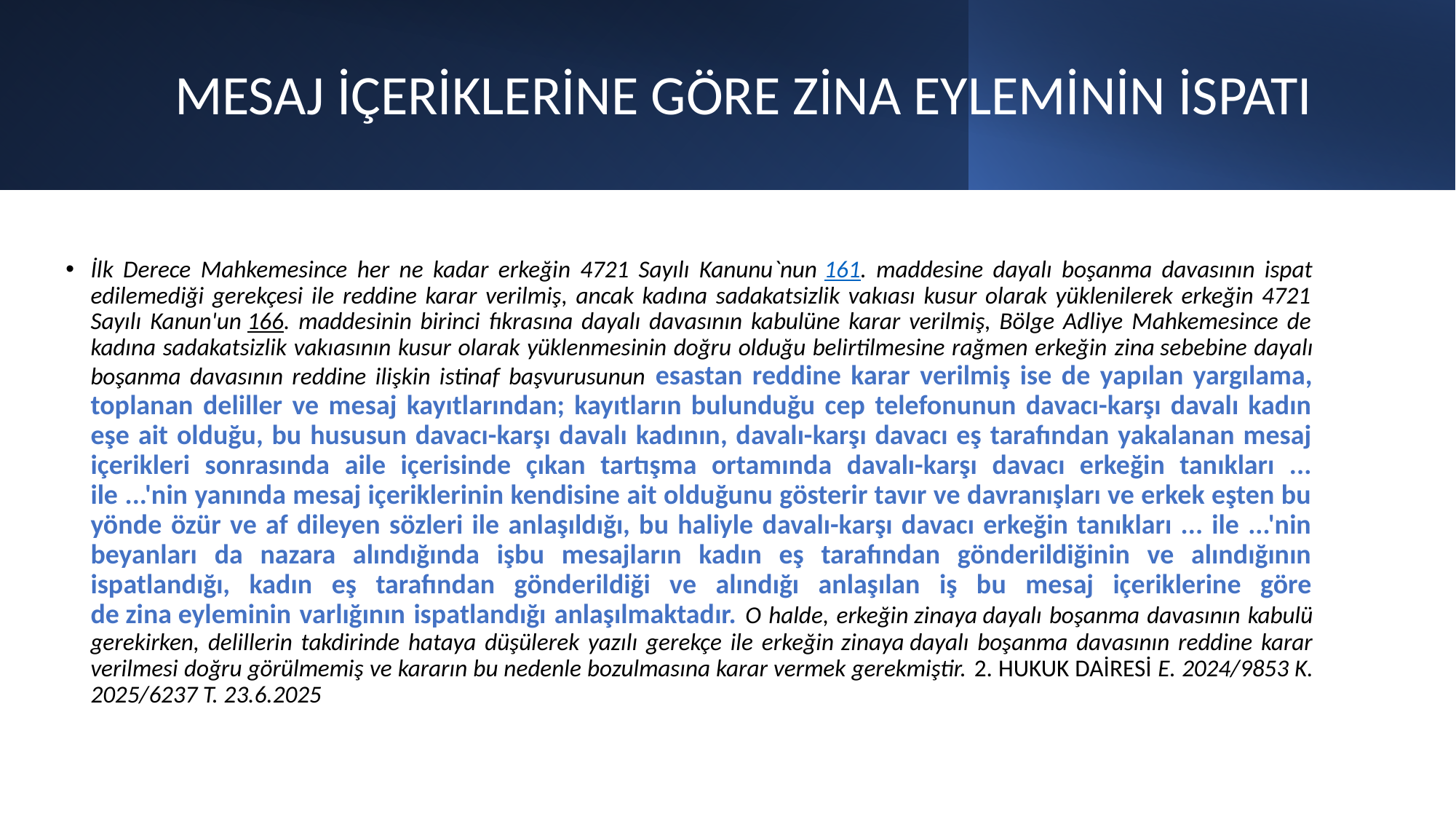

# MESAJ İÇERİKLERİNE GÖRE ZİNA EYLEMİNİN İSPATI
İlk Derece Mahkemesince her ne kadar erkeğin 4721 Sayılı Kanunu`nun 161. maddesine dayalı boşanma davasının ispat edilemediği gerekçesi ile reddine karar verilmiş, ancak kadına sadakatsizlik vakıası kusur olarak yüklenilerek erkeğin 4721 Sayılı Kanun'un 166. maddesinin birinci fıkrasına dayalı davasının kabulüne karar verilmiş, Bölge Adliye Mahkemesince de kadına sadakatsizlik vakıasının kusur olarak yüklenmesinin doğru olduğu belirtilmesine rağmen erkeğin zina sebebine dayalı boşanma davasının reddine ilişkin istinaf başvurusunun esastan reddine karar verilmiş ise de yapılan yargılama, toplanan deliller ve mesaj kayıtlarından; kayıtların bulunduğu cep telefonunun davacı-karşı davalı kadın eşe ait olduğu, bu hususun davacı-karşı davalı kadının, davalı-karşı davacı eş tarafından yakalanan mesaj içerikleri sonrasında aile içerisinde çıkan tartışma ortamında davalı-karşı davacı erkeğin tanıkları ... ile ...'nin yanında mesaj içeriklerinin kendisine ait olduğunu gösterir tavır ve davranışları ve erkek eşten bu yönde özür ve af dileyen sözleri ile anlaşıldığı, bu haliyle davalı-karşı davacı erkeğin tanıkları ... ile ...'nin beyanları da nazara alındığında işbu mesajların kadın eş tarafından gönderildiğinin ve alındığının ispatlandığı, kadın eş tarafından gönderildiği ve alındığı anlaşılan iş bu mesaj içeriklerine göre de zina eyleminin varlığının ispatlandığı anlaşılmaktadır. O halde, erkeğin zinaya dayalı boşanma davasının kabulü gerekirken, delillerin takdirinde hataya düşülerek yazılı gerekçe ile erkeğin zinaya dayalı boşanma davasının reddine karar verilmesi doğru görülmemiş ve kararın bu nedenle bozulmasına karar vermek gerekmiştir. 2. HUKUK DAİRESİ E. 2024/9853 K. 2025/6237 T. 23.6.2025